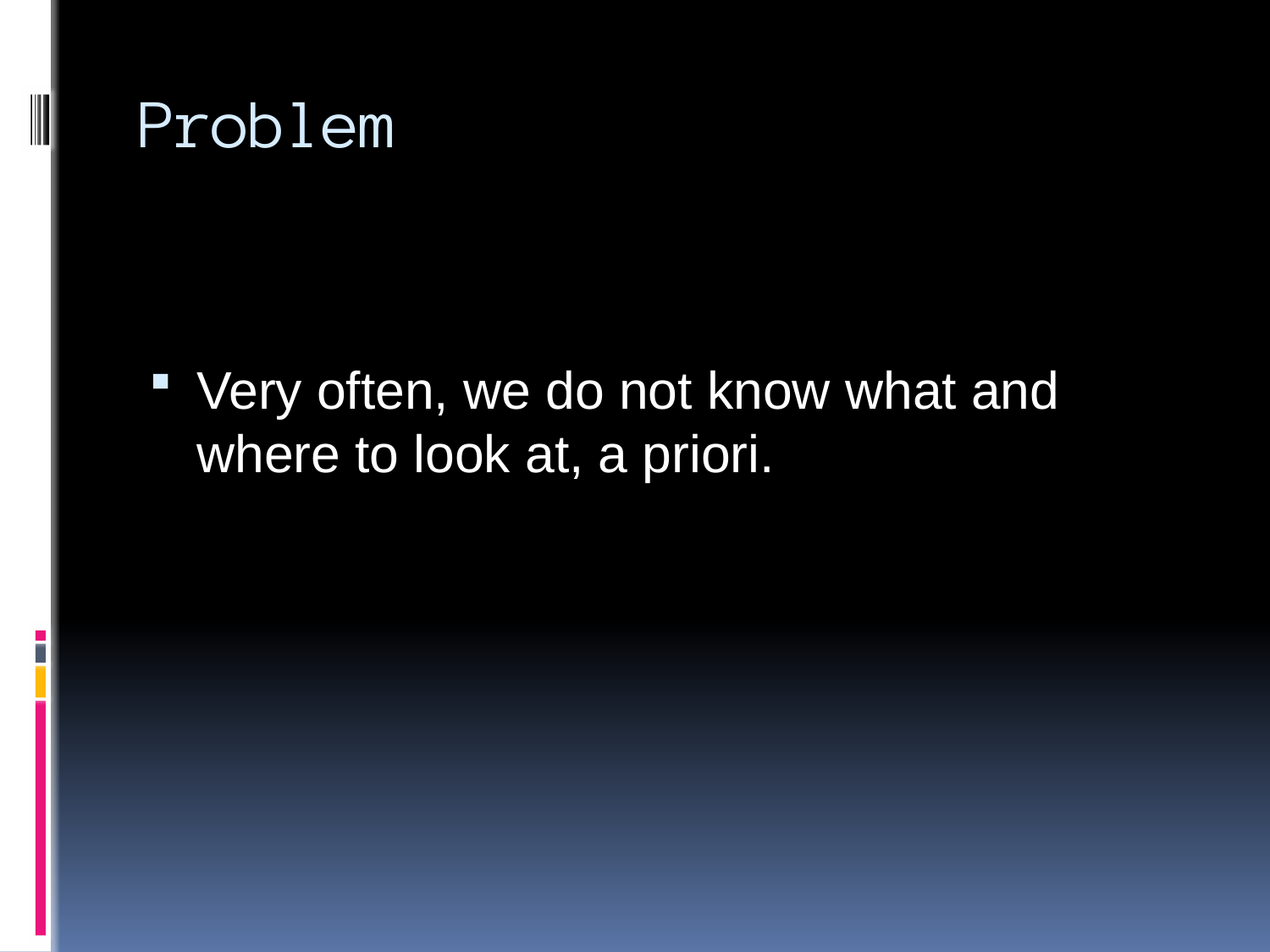

# Problem

Very often, we do not know what and where to look at, a priori.